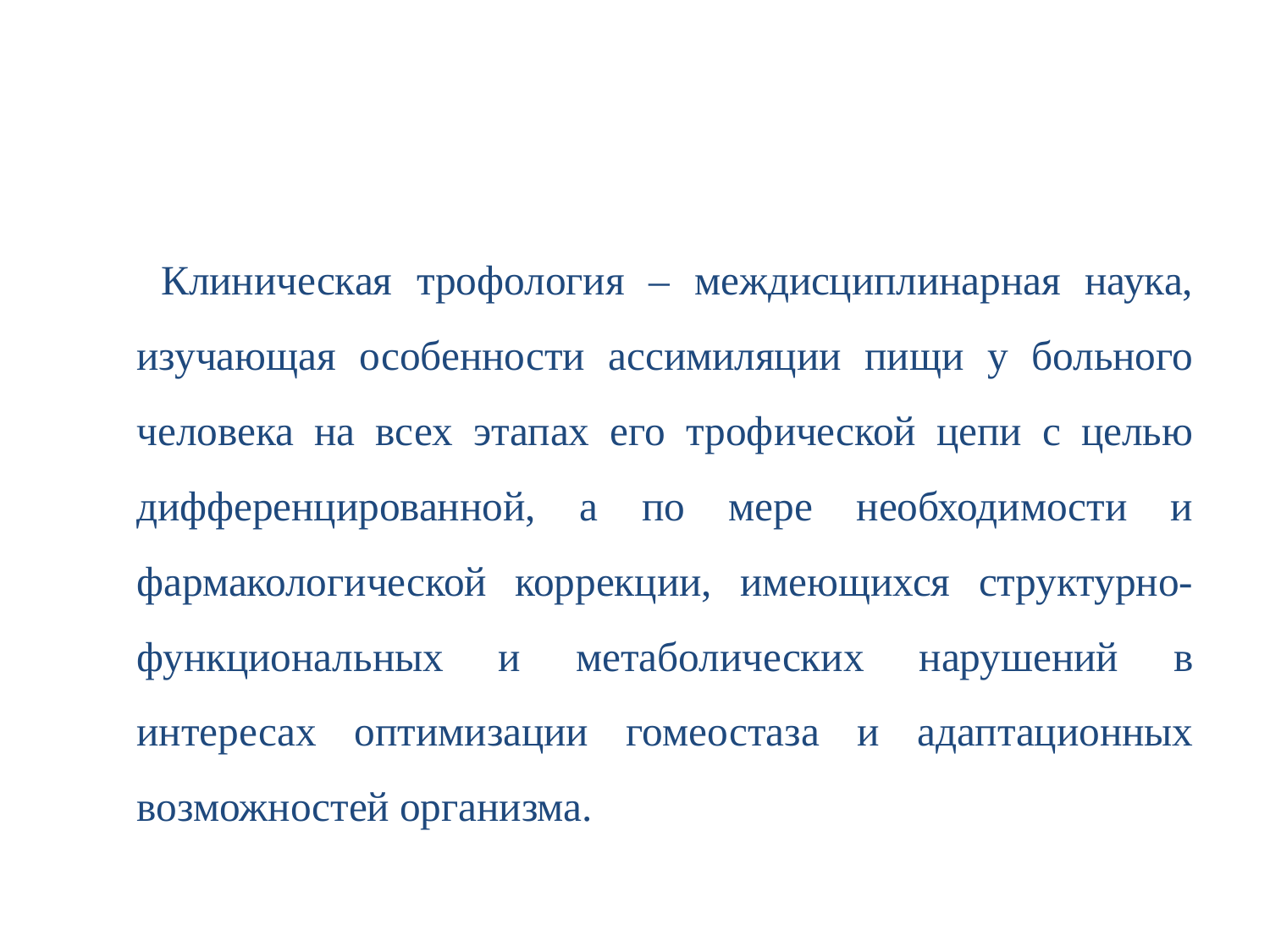

#
 Клиническая трофология – междисциплинарная наука, изучающая особенности ассимиляции пищи у больного человека на всех этапах его трофической цепи с целью дифференцированной, а по мере необходимости и фармакологической коррекции, имеющихся структурно-функциональных и метаболических нарушений в интересах оптимизации гомеостаза и адаптационных возможностей организма.